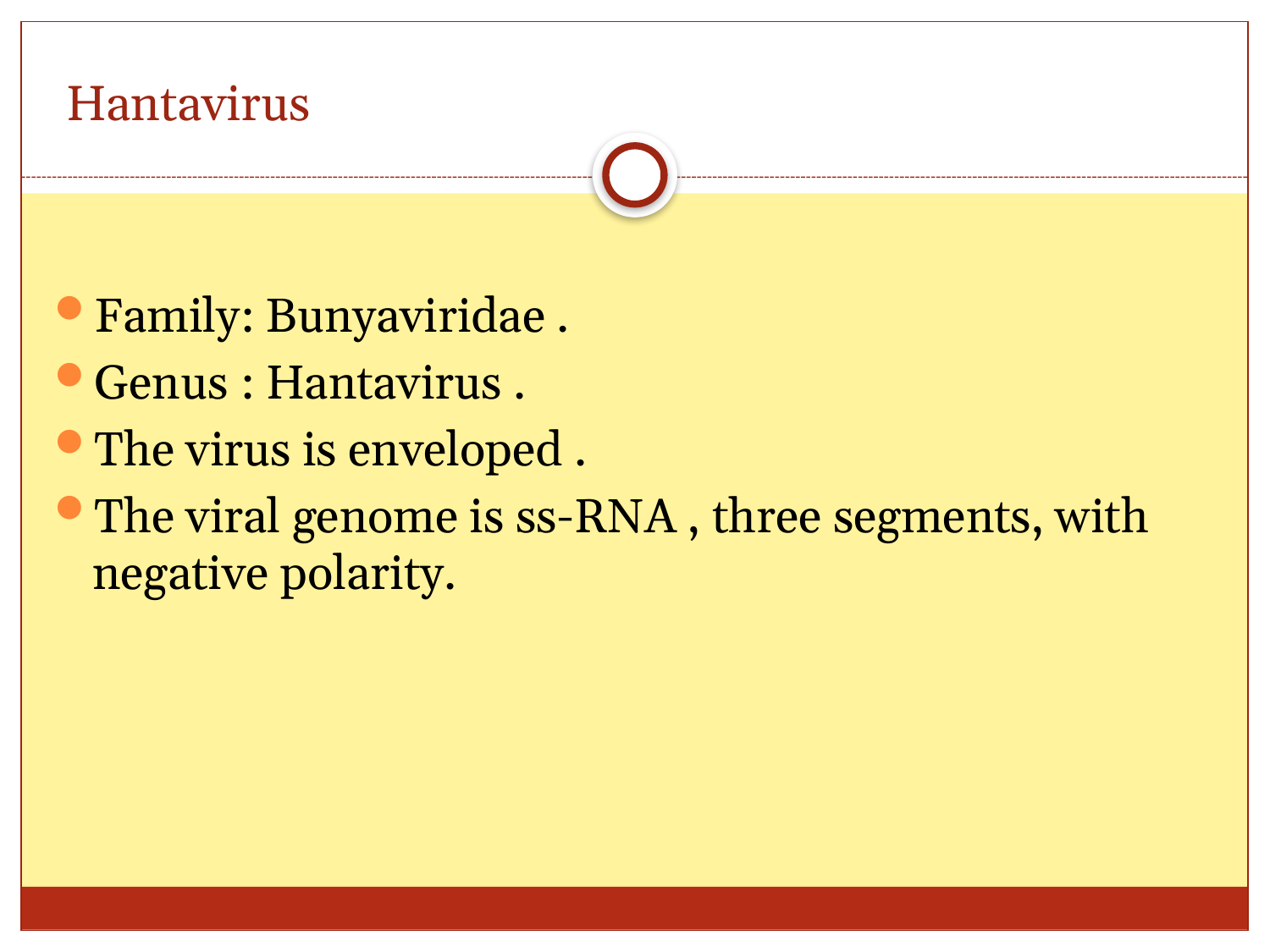

# Hantavirus

Family: Bunyaviridae .
Genus : Hantavirus .
The virus is enveloped .
The viral genome is ss-RNA , three segments, with negative polarity.